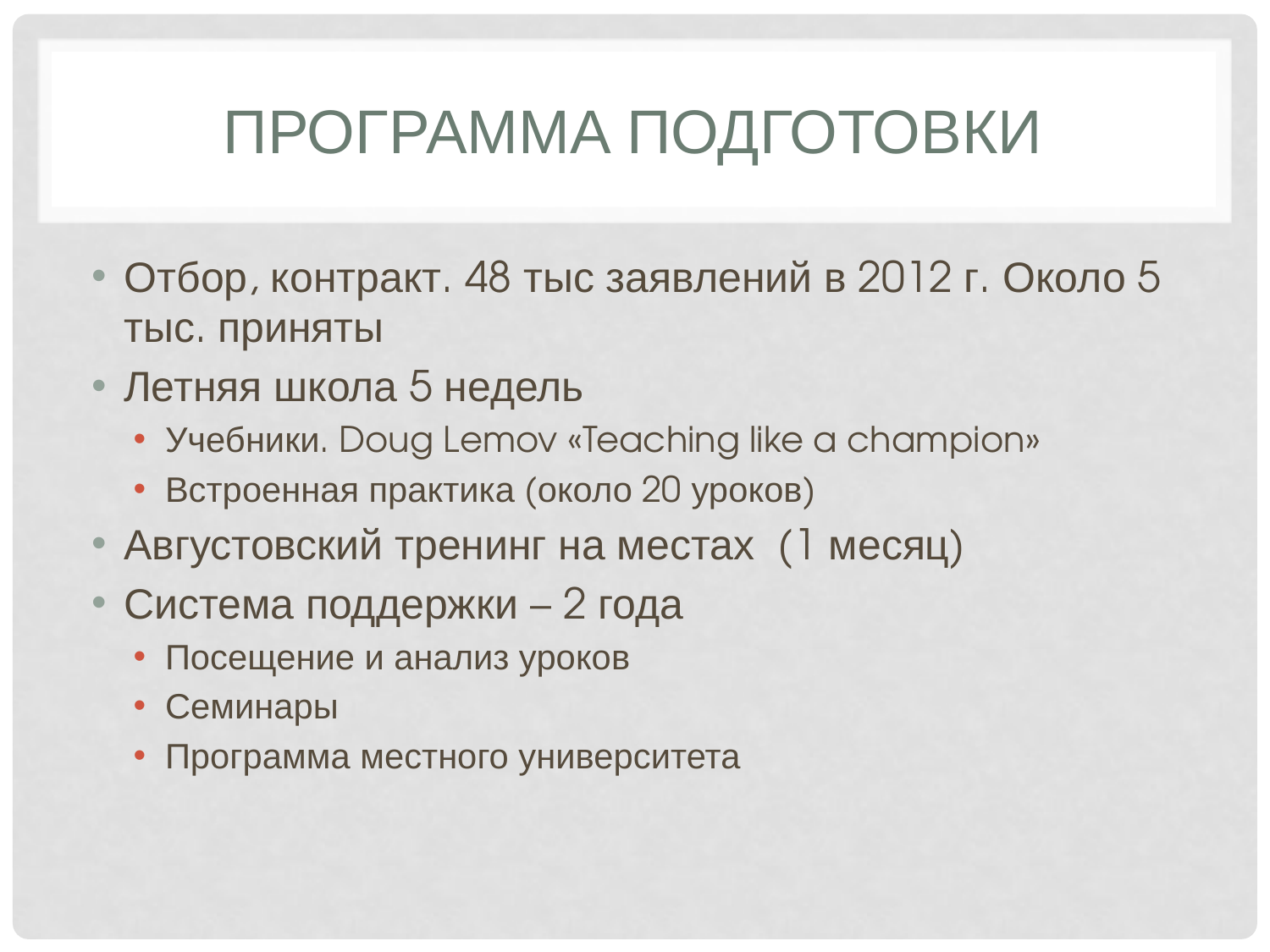

# Программа подготовки
Отбор, контракт. 48 тыс заявлений в 2012 г. Около 5 тыс. приняты
Летняя школа 5 недель
Учебники. Doug Lemov «Teaching like a champion»
Встроенная практика (около 20 уроков)
Августовский тренинг на местах  (1 месяц)
Система поддержки – 2 года
Посещение и анализ уроков
Семинары
Программа местного университета